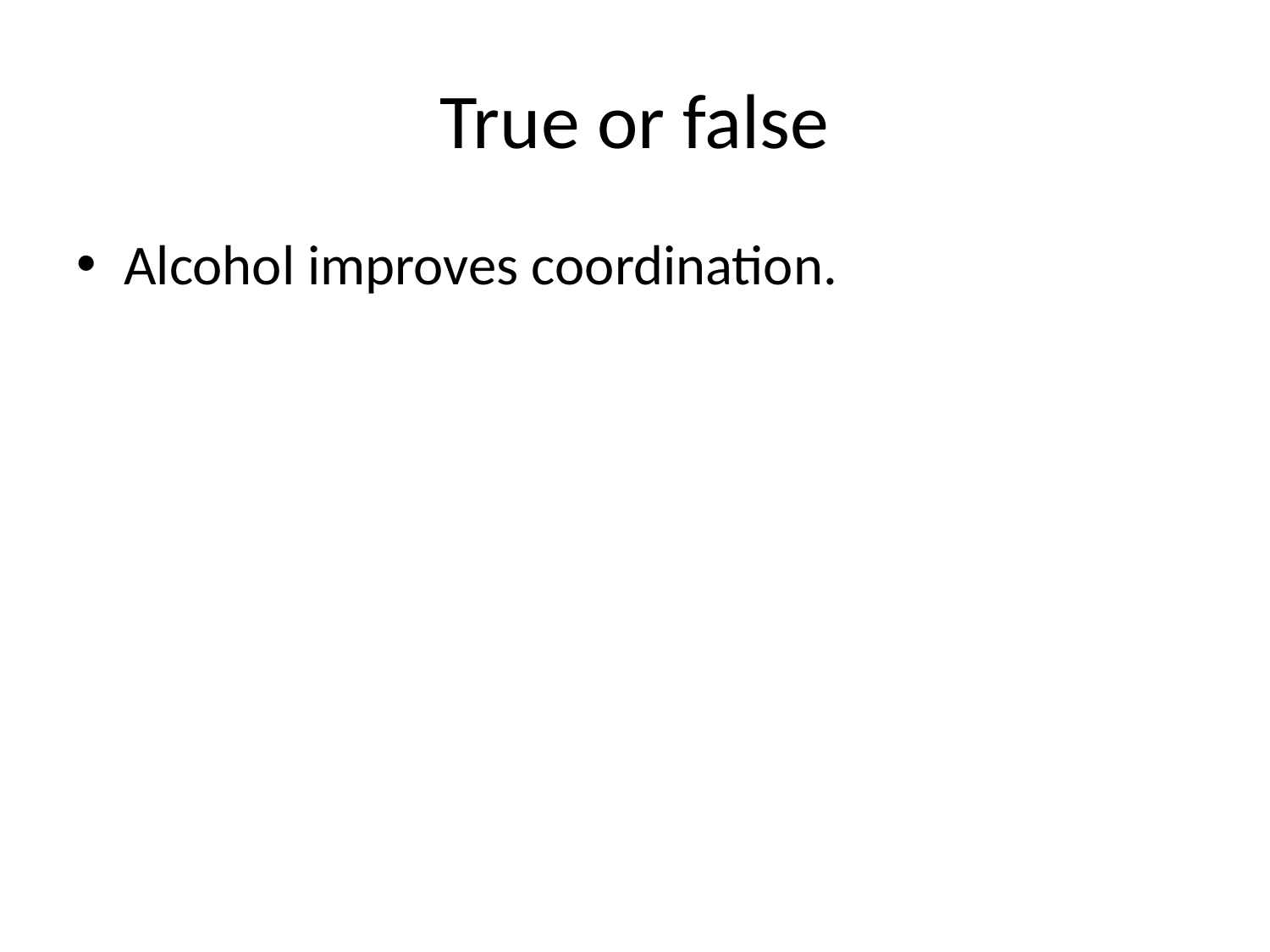

# True or false
Alcohol improves coordination.